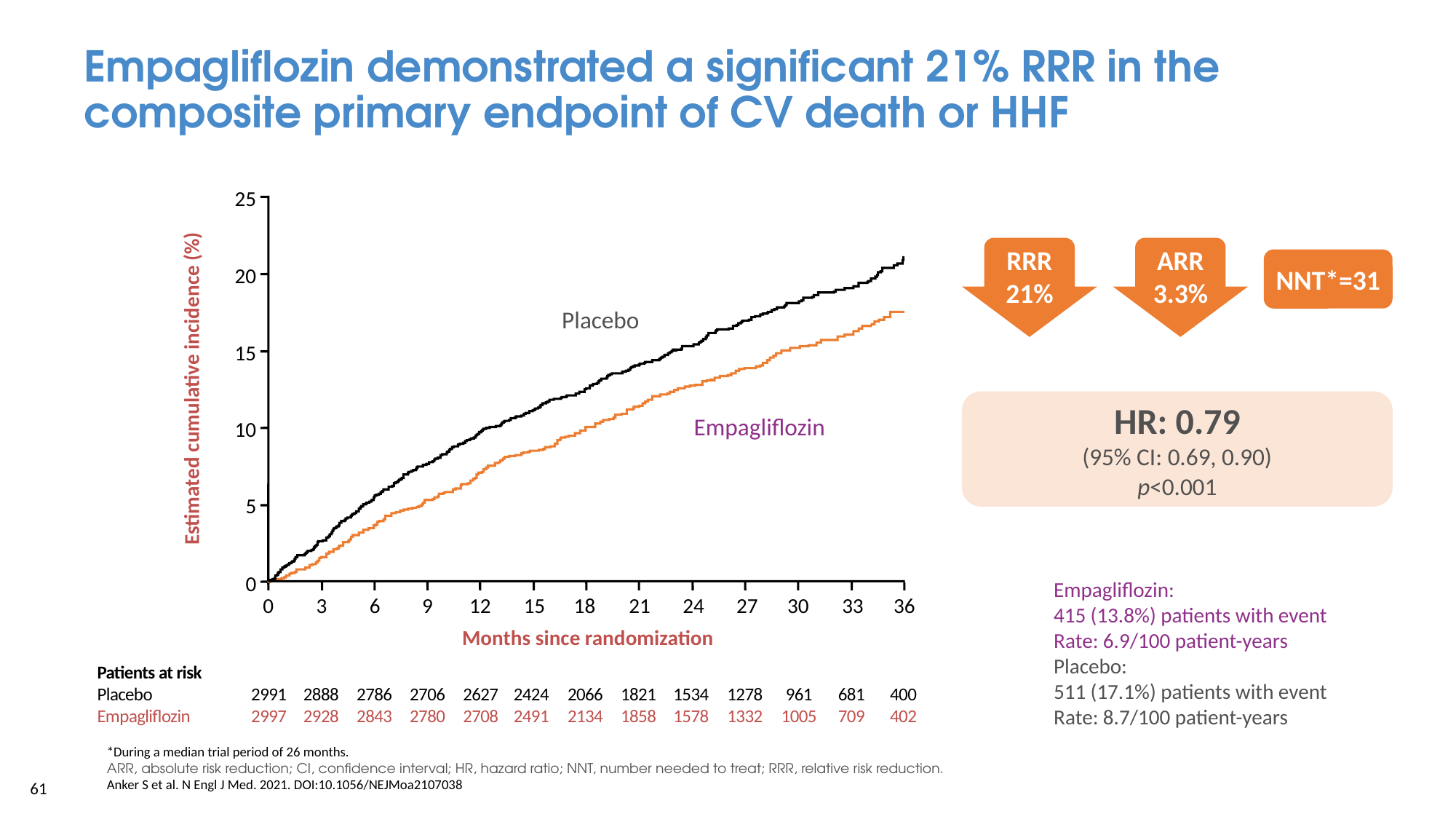

# Empagliflozin demonstrated a significant 21% RRR in the composite primary endpoint of CV death or HHF
25

20

15

10

5

0

0
3
6
9
12
15
18
21
24
27
30
33
36
RRR
21%
ARR
3.3%
NNT*=31
Placebo
Estimated cumulative incidence (%)
HR: 0.79
(95% CI: 0.69, 0.90)
p<0.001
Empagliflozin
Empagliflozin:
415 (13.8%) patients with event
Rate: 6.9/100 patient-years
Placebo:
511 (17.1%) patients with event
Rate: 8.7/100 patient-years

Months since randomization
Patients at risk
Placebo
Empagliflozin
2991
2997
2888
2928
2786
2843
2706
2780
2627
2708
2424
2491
2066
2134
1821
1858
1534
1578
1278
1332
961
1005
681
709
400
402
*During a median trial period of 26 months.
ARR, absolute risk reduction; CI, confidence interval; HR, hazard ratio; NNT, number needed to treat; RRR, relative risk reduction.
Anker S et al. N Engl J Med. 2021. DOI:10.1056/NEJMoa2107038
61